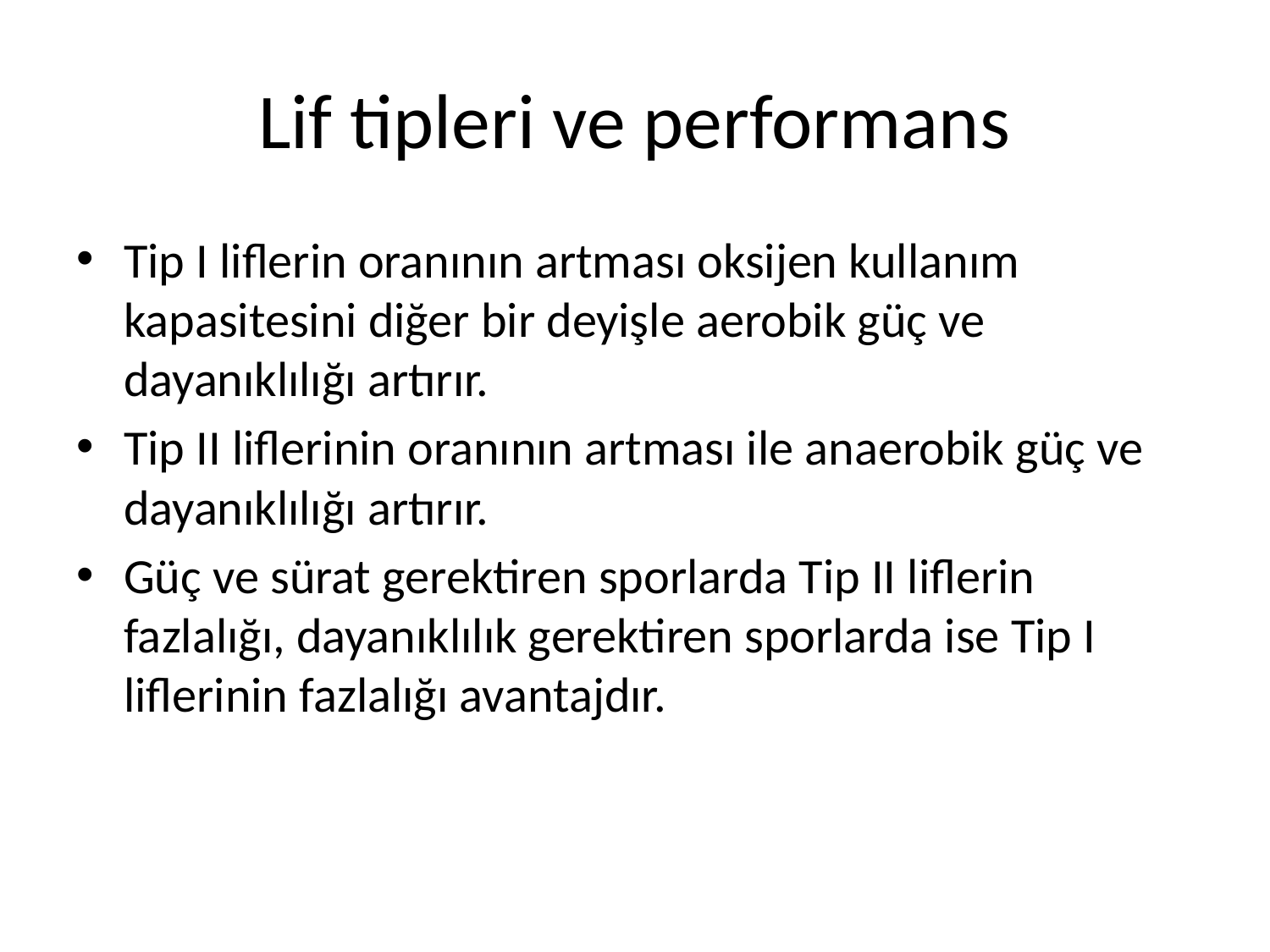

# Lif tipleri ve performans
Tip I liflerin oranının artması oksijen kullanım kapasitesini diğer bir deyişle aerobik güç ve dayanıklılığı artırır.
Tip II liflerinin oranının artması ile anaerobik güç ve dayanıklılığı artırır.
Güç ve sürat gerektiren sporlarda Tip II liflerin fazlalığı, dayanıklılık gerektiren sporlarda ise Tip I liflerinin fazlalığı avantajdır.